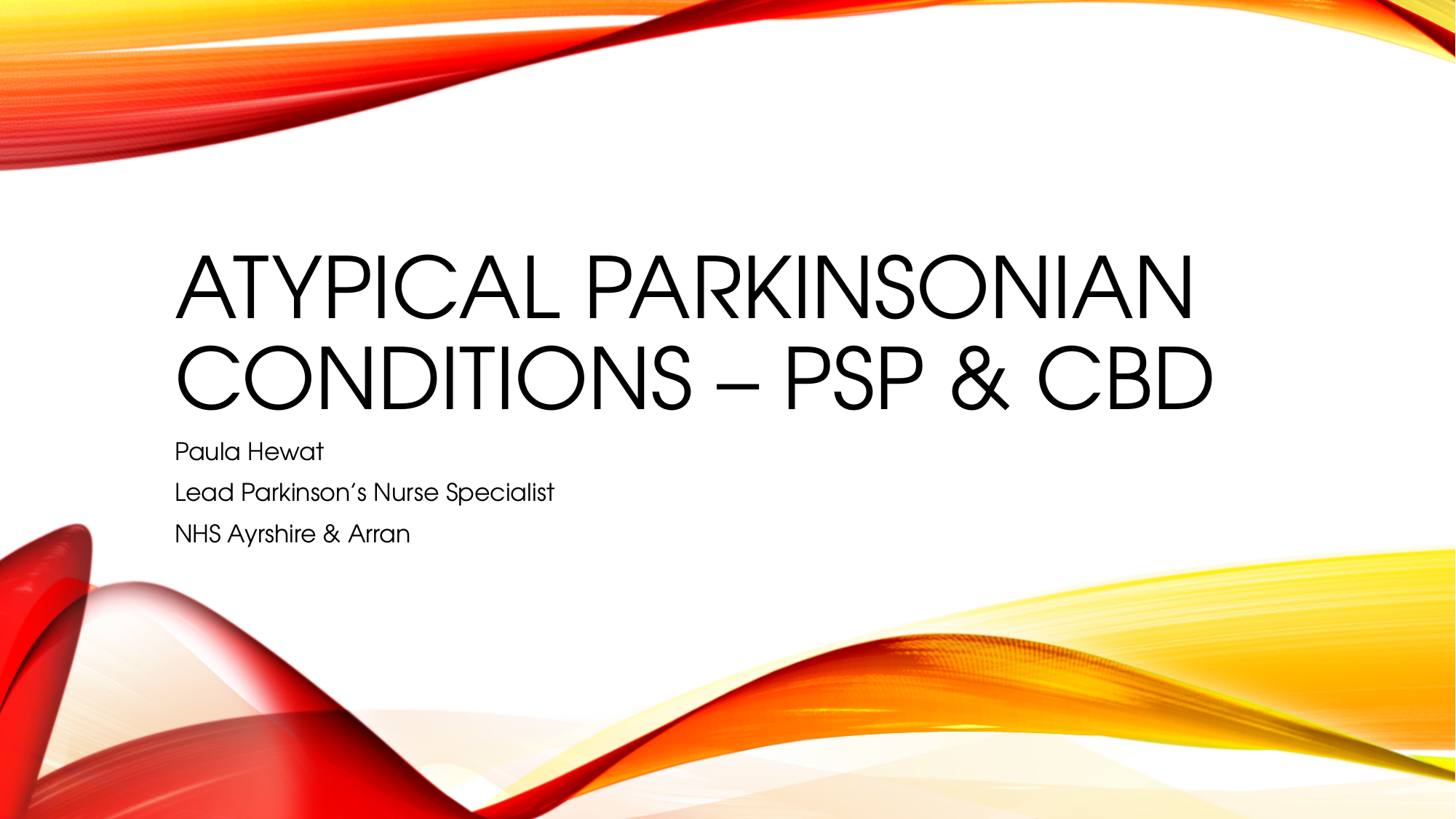

# Atypical parkinsonian conditions – psp & cbD
Paula Hewat
Lead Parkinson’s Nurse Specialist
NHS Ayrshire & Arran